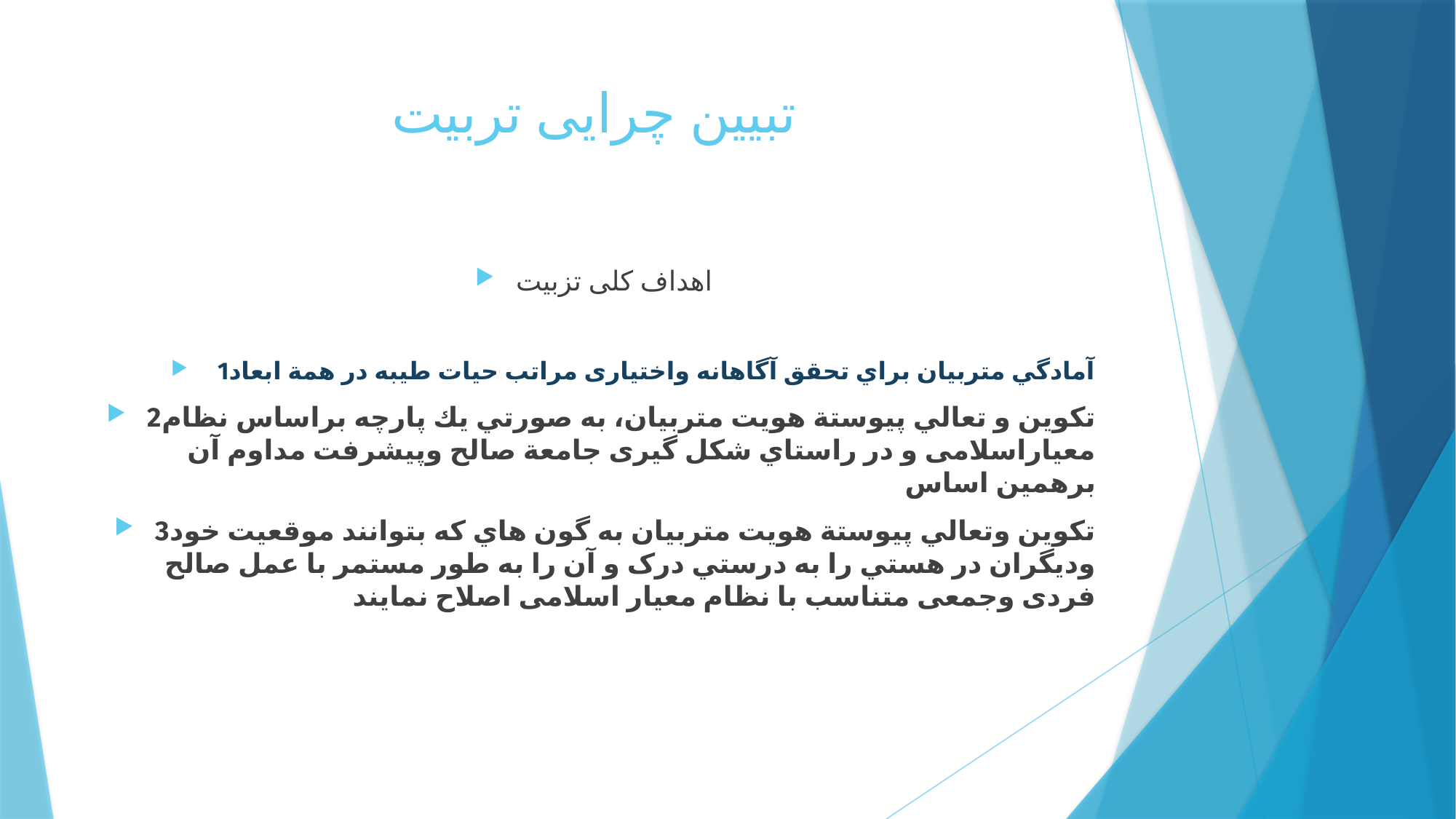

# تبیین چرایی تربیت
اهداف کلی تزبیت

 1آمادگي متربيان براي تحقق آگاهانه واختياری مراتب حيات طيبه در همة ابعاد
2تکوين و تعالي پيوستة هويت متربيان، به صورتي يك پارچه براساس نظام معياراسلامی و در راستاي شکل گيری جامعة صالح وپيشرفت مداوم آن برهمين اساس
3تکوين وتعالي پيوستة هويت متربيان به گون هاي که بتوانند موقعيت خود وديگران در هستي را به درستي درک و آن را به طور مستمر با عمل صالح فردی وجمعی متناسب با نظام معيار اسلامی اصلاح نمايند